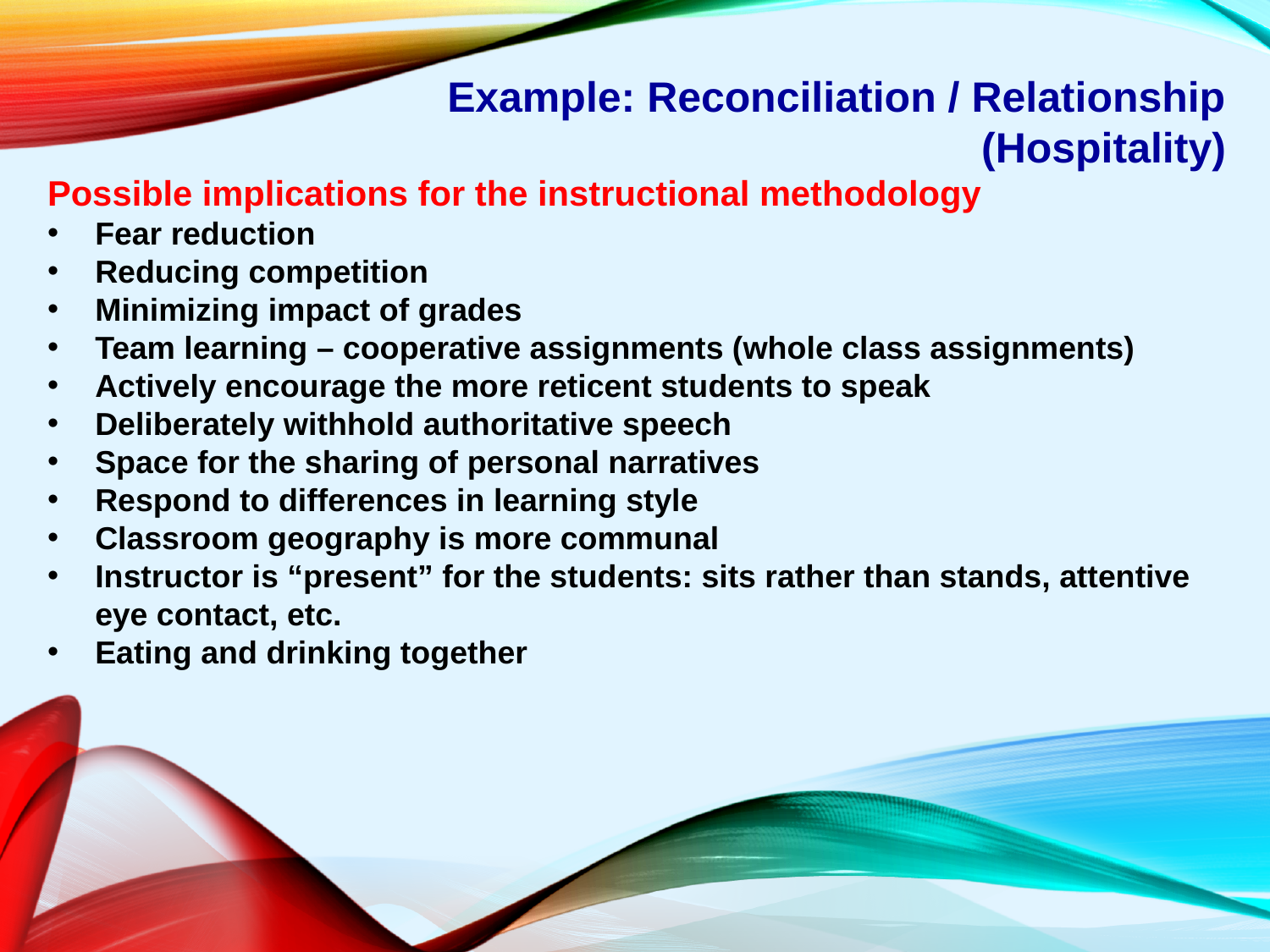

Example: Reconciliation / Relationship (Hospitality)
Possible implications for the instructional methodology
Fear reduction
Reducing competition
Minimizing impact of grades
Team learning – cooperative assignments (whole class assignments)
Actively encourage the more reticent students to speak
Deliberately withhold authoritative speech
Space for the sharing of personal narratives
Respond to differences in learning style
Classroom geography is more communal
Instructor is “present” for the students: sits rather than stands, attentive eye contact, etc.
Eating and drinking together